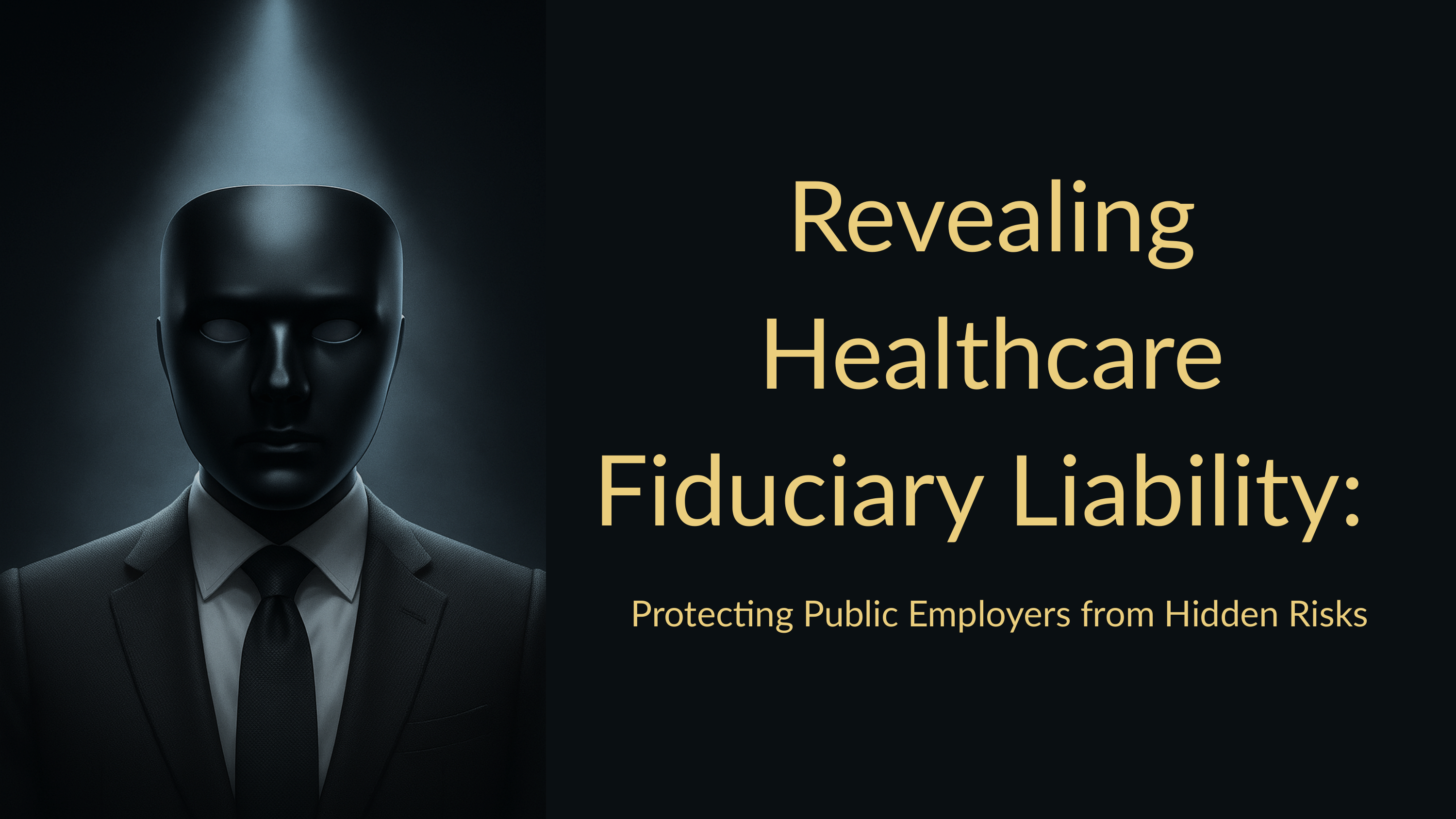

Revealing Healthcare Fiduciary Liability:
Protecting Public Employers from Hidden Risks